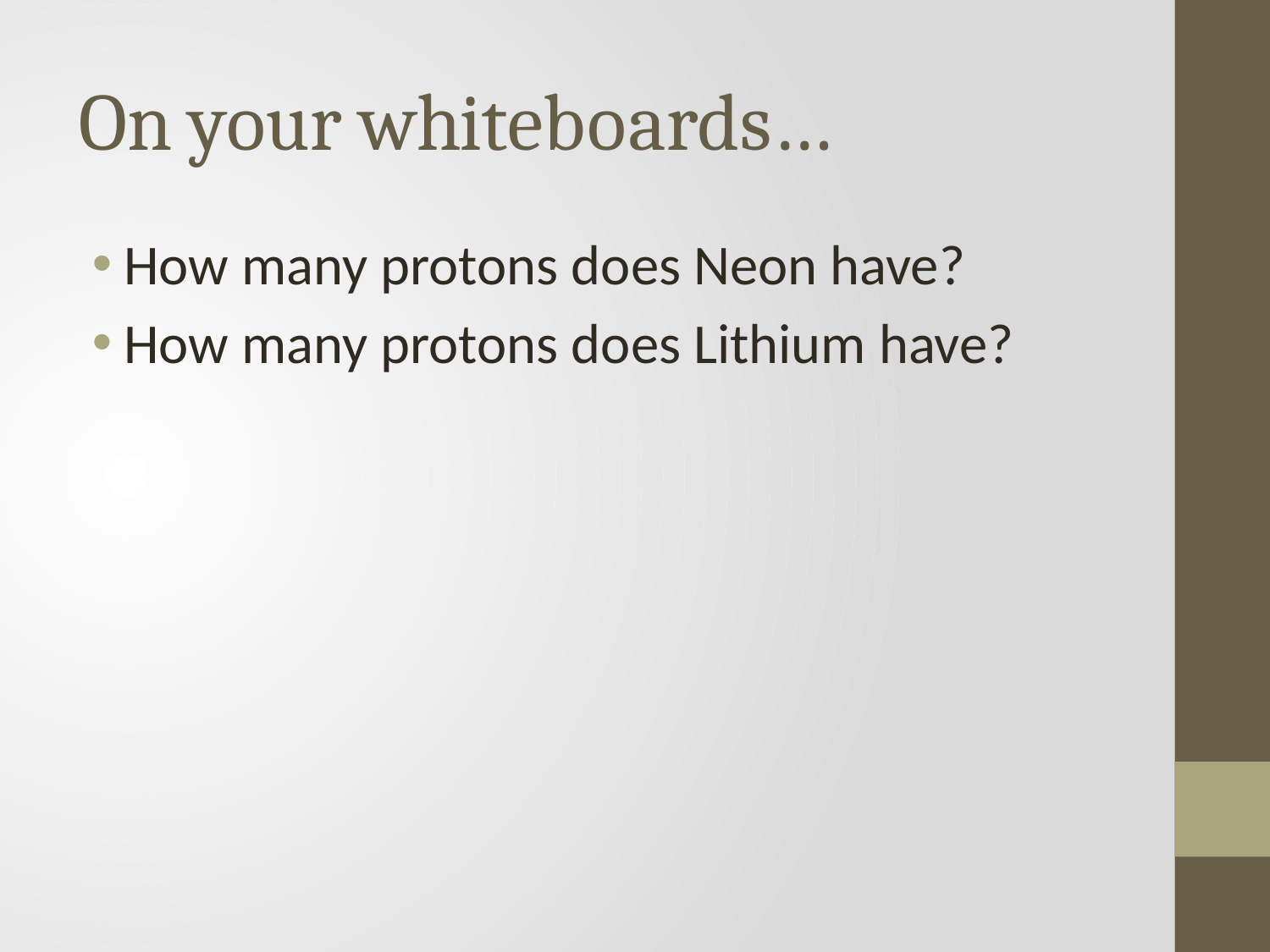

# On your whiteboards…
How many protons does Neon have?
How many protons does Lithium have?